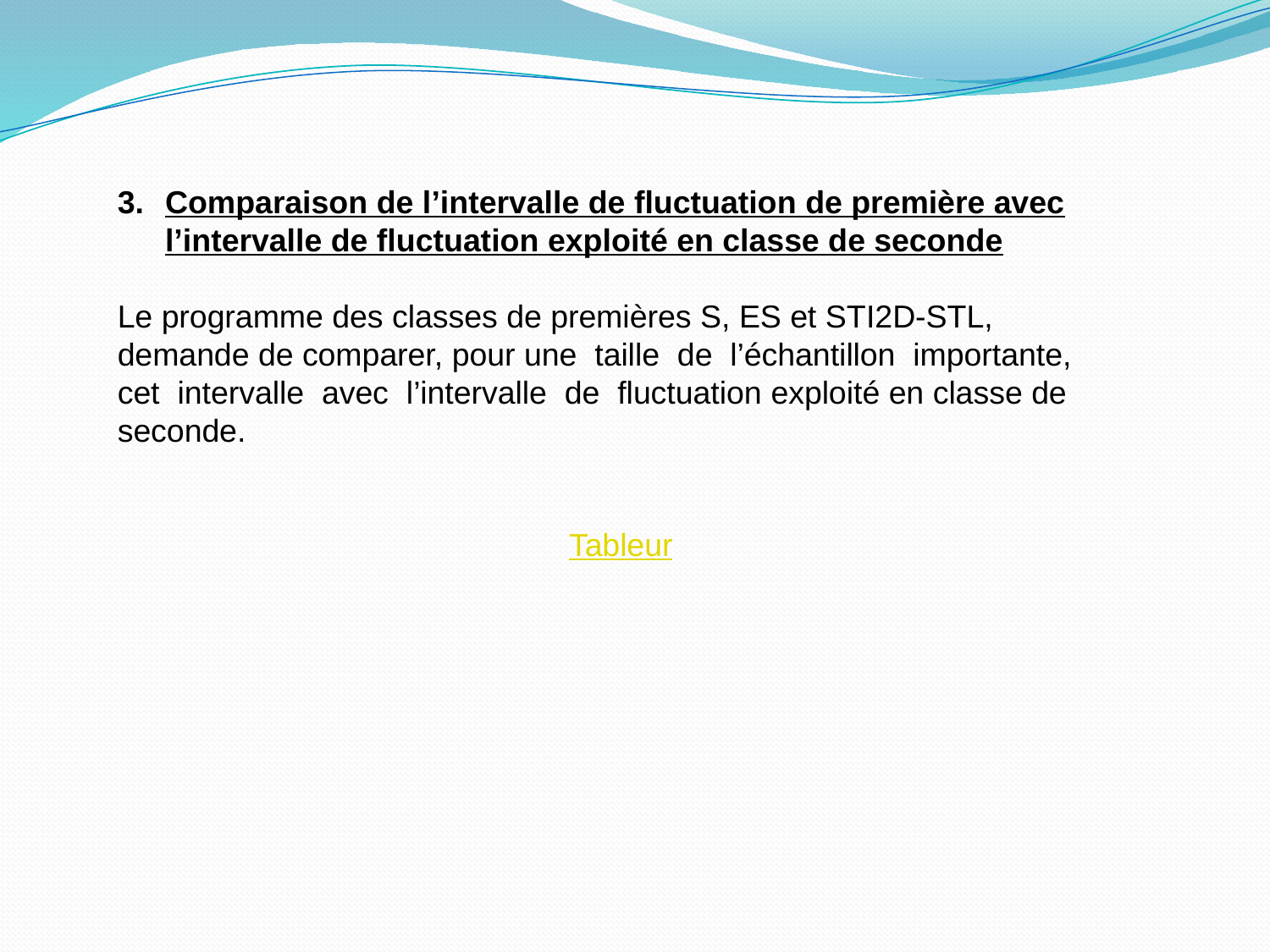

Comparaison de l’intervalle de fluctuation de première avec l’intervalle de fluctuation exploité en classe de seconde

Le programme des classes de premières S, ES et STI2D-STL, demande de comparer, pour une  taille  de  l’échantillon  importante,  cet  intervalle  avec  l’intervalle  de  fluctuation exploité en classe de seconde.

Tableur